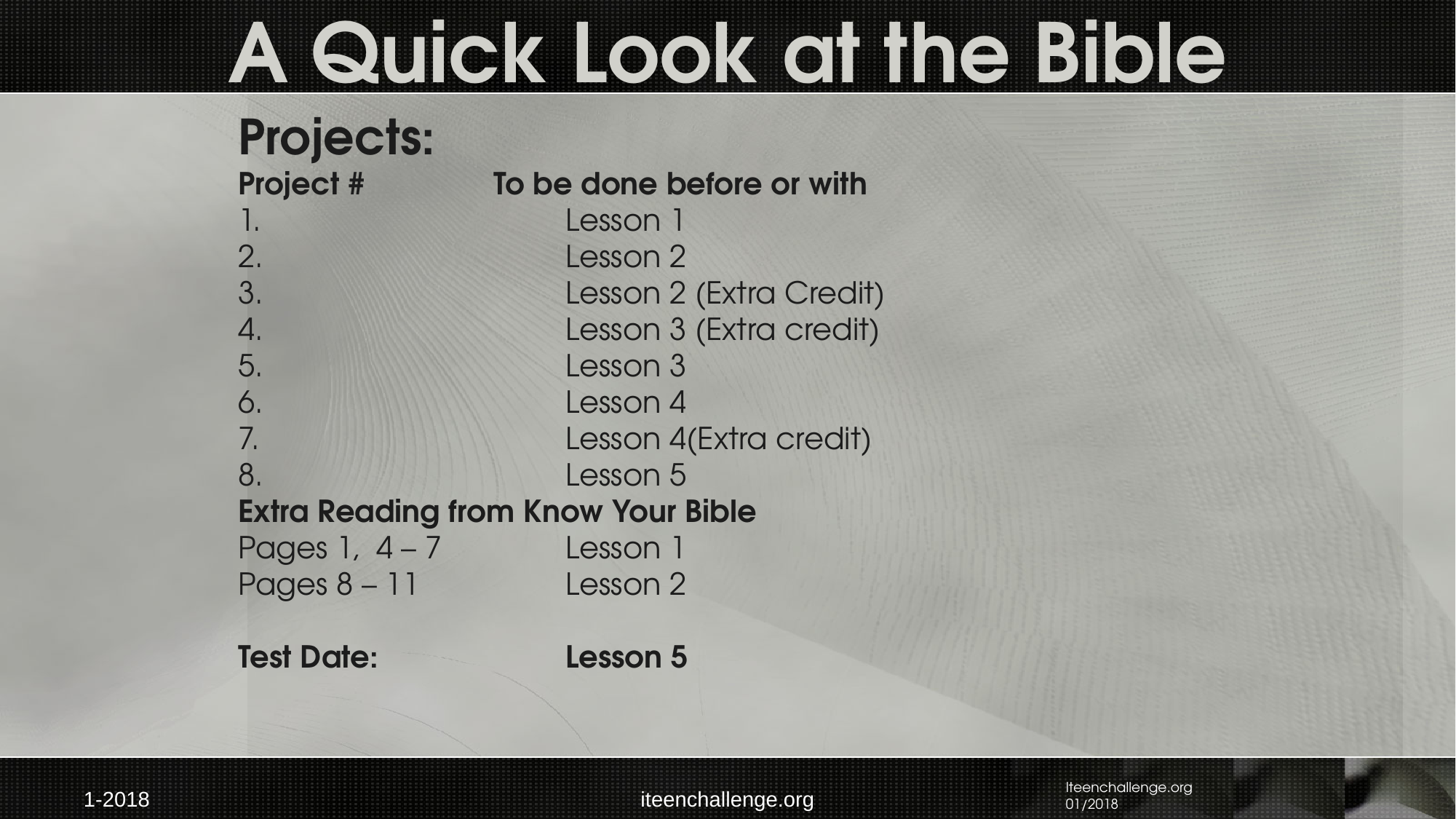

# A Quick Look at the Bible

Projects:
Project #               To be done before or with
1.      			Lesson 1
2.       			Lesson 2
3.       			Lesson 2 (Extra Credit)
4.     			Lesson 3 (Extra credit)
5.   			Lesson 3
6.      			Lesson 4
7.      			Lesson 4(Extra credit)
8.    			Lesson 5
Extra Reading from Know Your Bible
Pages 1,  4 – 7		Lesson 1
Pages 8 – 11		Lesson 2

Test Date:         		Lesson 5
Iteenchallenge.org 01/2018
1-2018
iteenchallenge.org